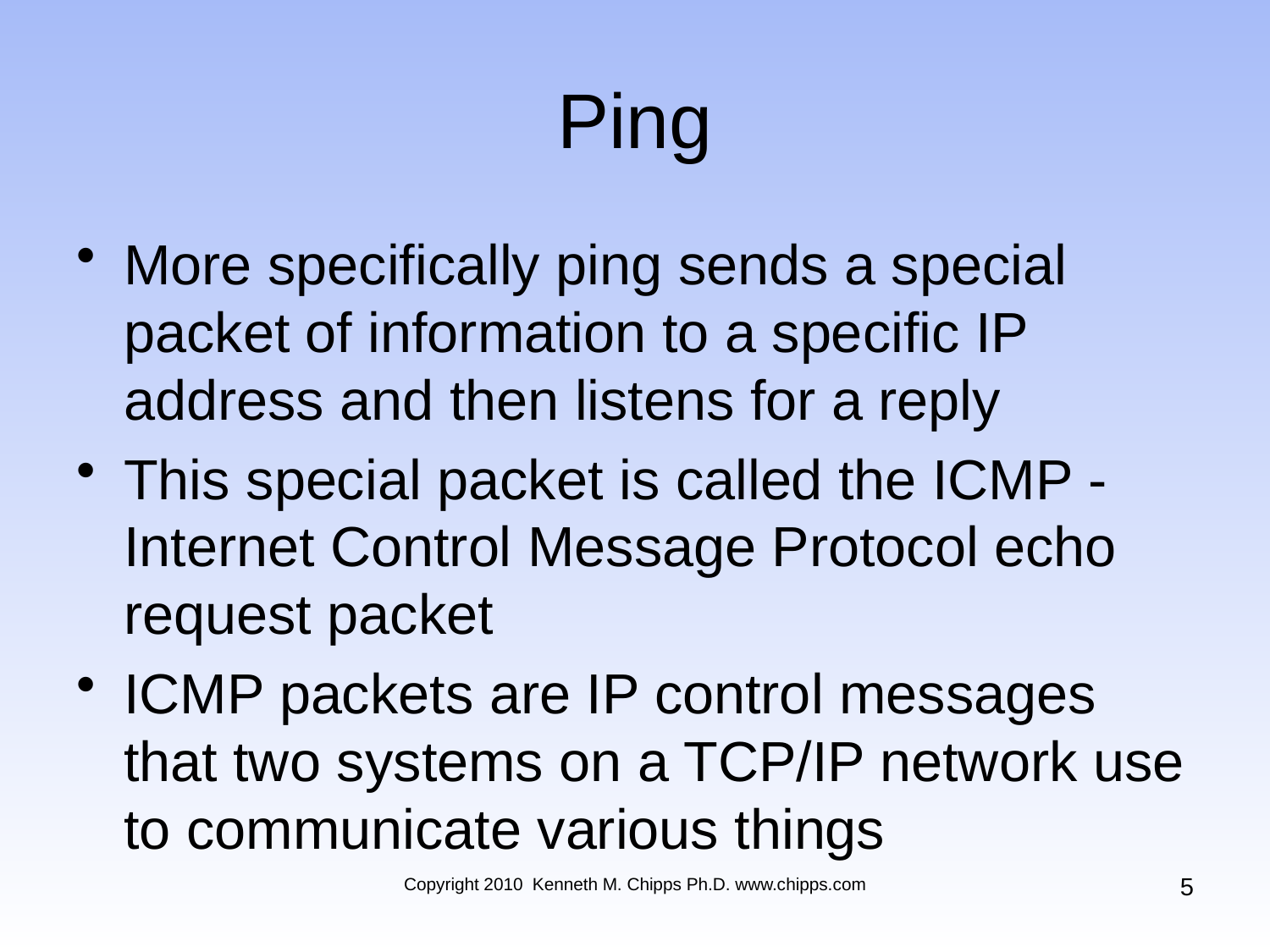

# Ping
More specifically ping sends a special packet of information to a specific IP address and then listens for a reply
This special packet is called the ICMP - Internet Control Message Protocol echo request packet
ICMP packets are IP control messages that two systems on a TCP/IP network use to communicate various things
5
Copyright 2010  Kenneth M. Chipps Ph.D. www.chipps.com